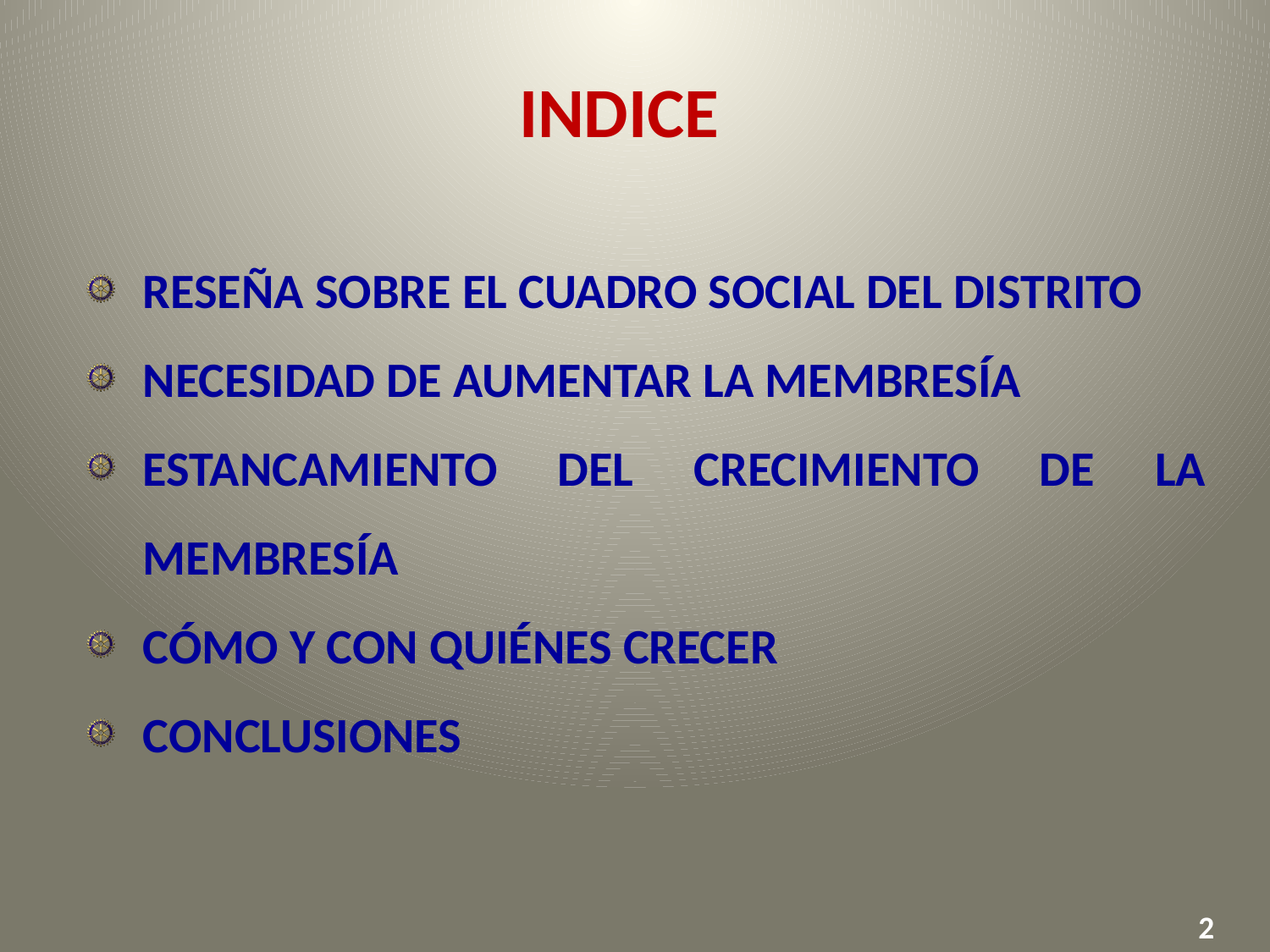

INDICE
RESEÑA SOBRE EL CUADRO SOCIAL DEL DISTRITO
NECESIDAD DE AUMENTAR LA MEMBRESÍA
ESTANCAMIENTO DEL CRECIMIENTO DE LA MEMBRESÍA
CÓMO Y CON QUIÉNES CRECER
CONCLUSIONES

2